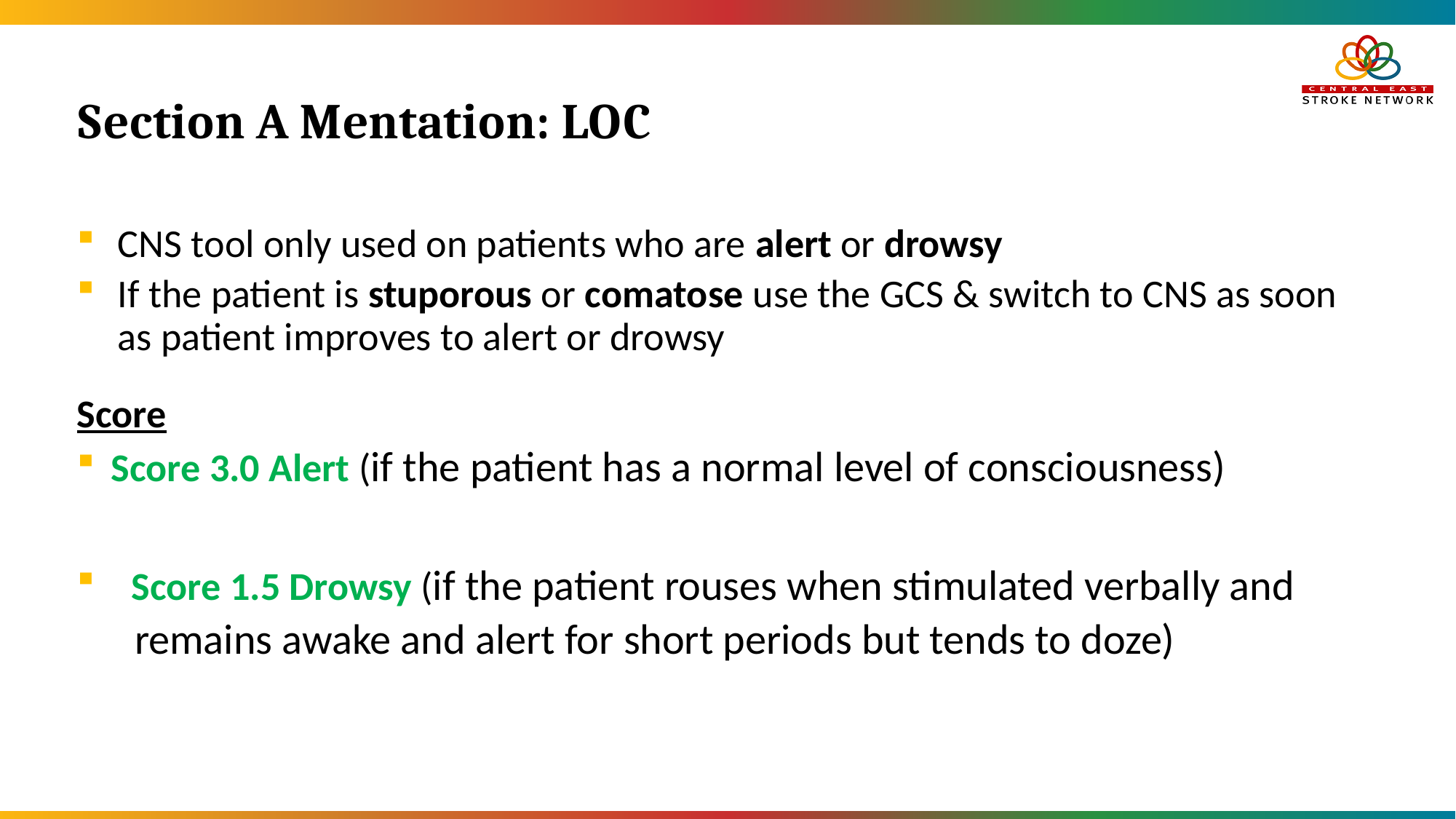

# Section A Mentation: LOC
CNS tool only used on patients who are alert or drowsy
If the patient is stuporous or comatose use the GCS & switch to CNS as soon as patient improves to alert or drowsy

Score
Score 3.0 Alert (if the patient has a normal level of consciousness)

Score 1.5 Drowsy (if the patient rouses when stimulated verbally and
      remains awake and alert for short periods but tends to doze)